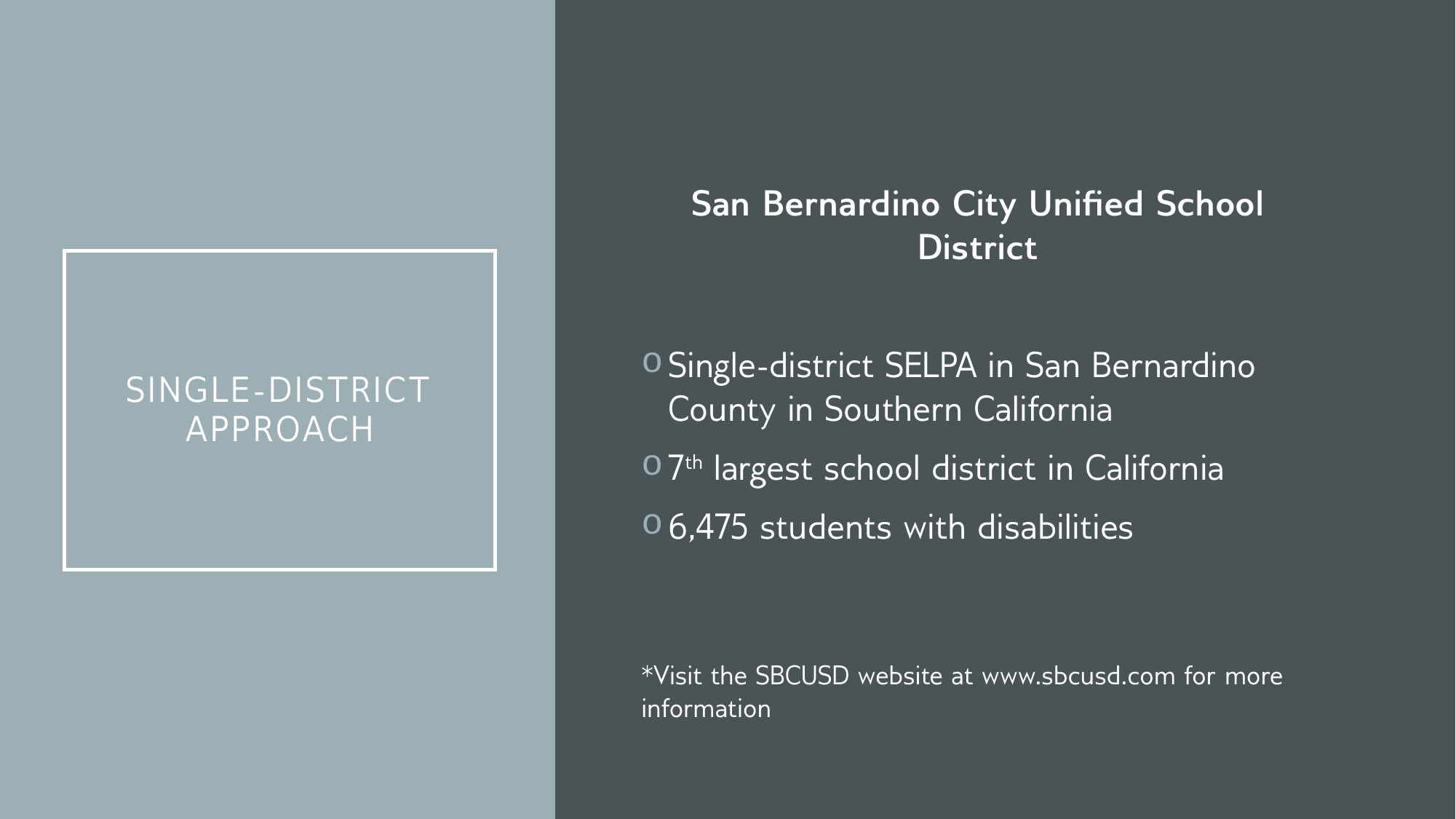

San Bernardino City Unified School District

Single-district SELPA in San Bernardino County in Southern California
7th largest school district in California
6,475 students with disabilities

*Visit the SBCUSD website at www.sbcusd.com for more information
# Single-District Approach